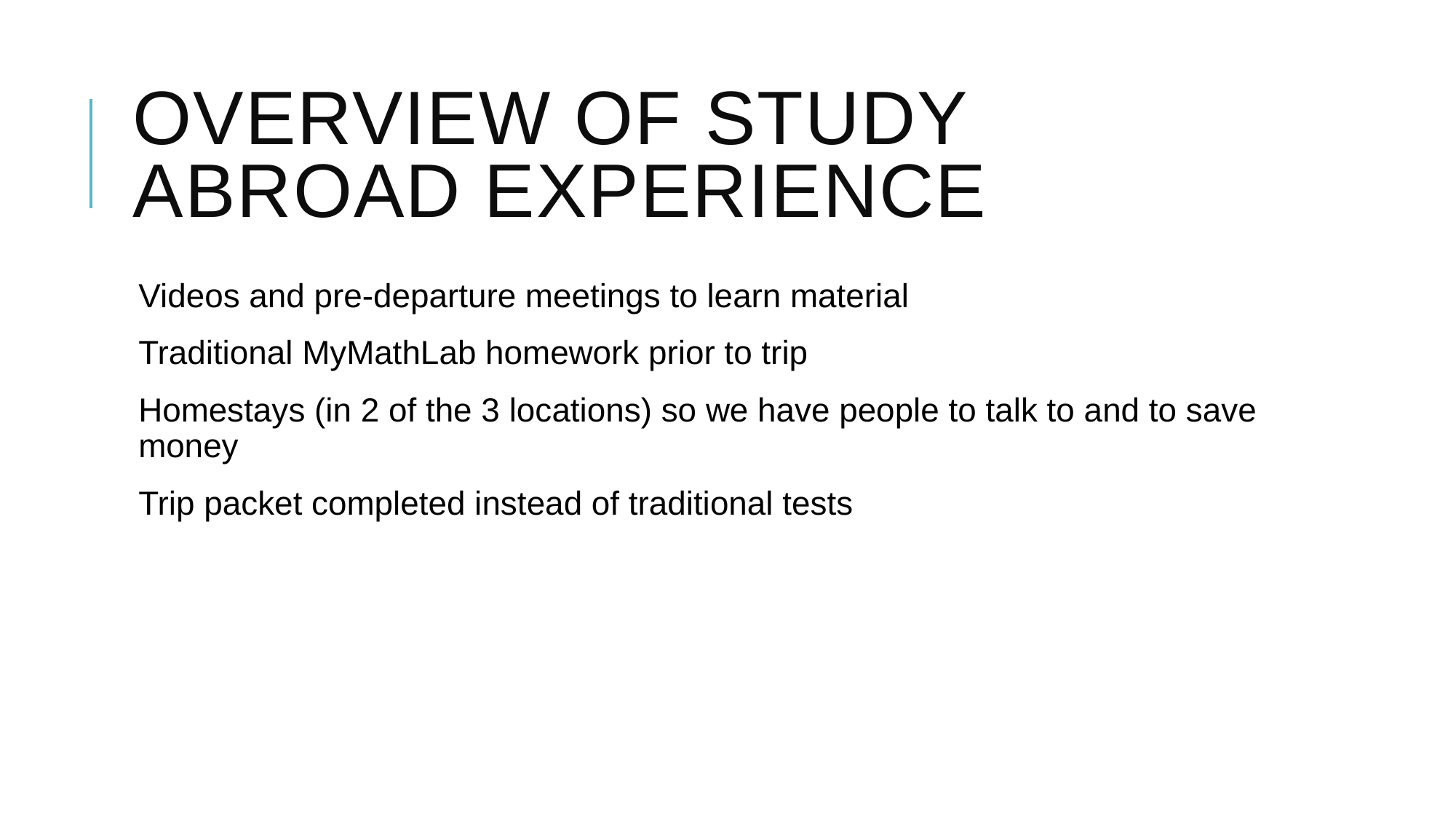

# Overview of study abroad experience
Videos and pre-departure meetings to learn material
Traditional MyMathLab homework prior to trip
Homestays (in 2 of the 3 locations) so we have people to talk to and to save money
Trip packet completed instead of traditional tests